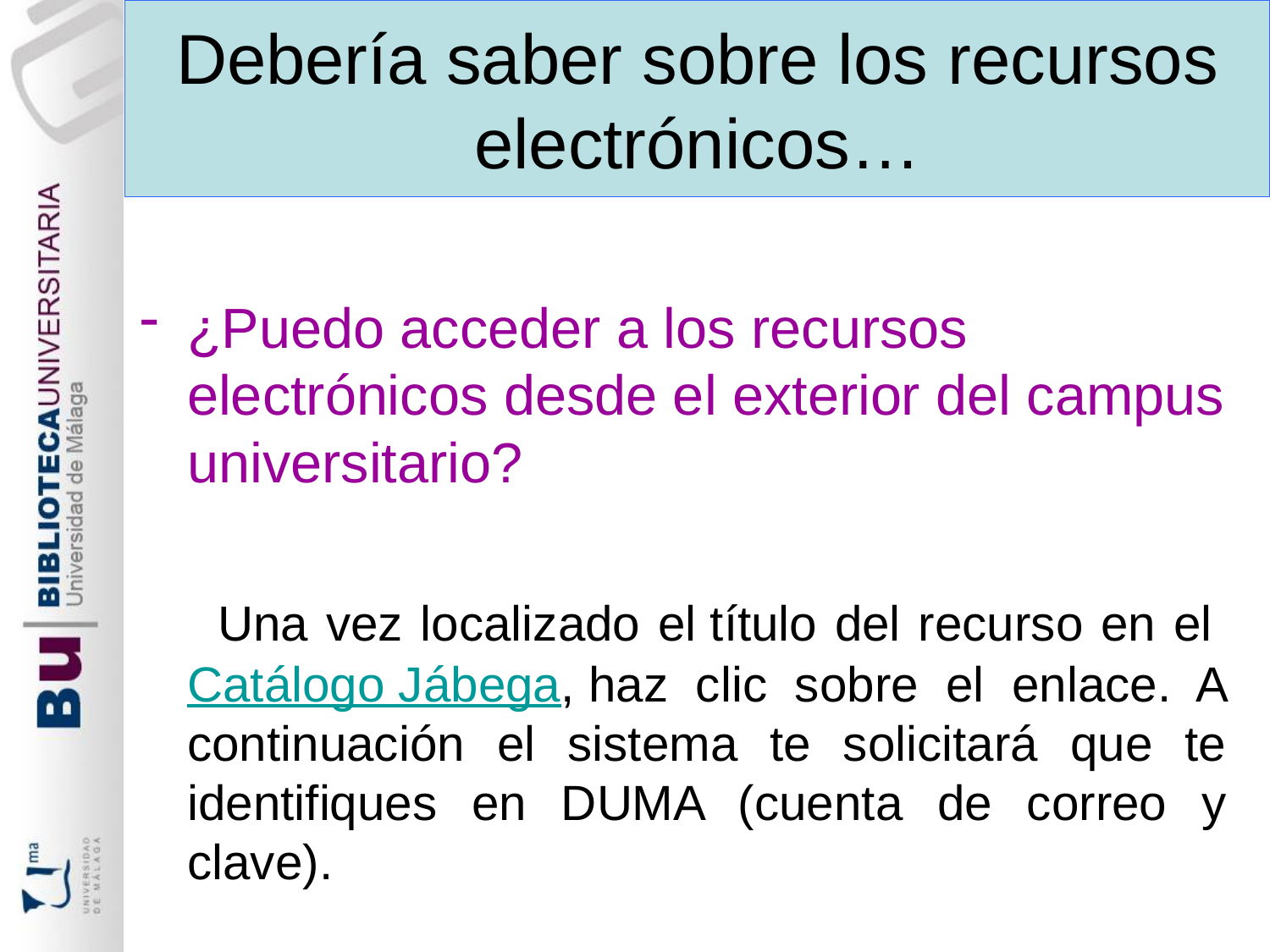

# Debería saber sobre los recursos electrónicos…

¿Puedo acceder a los recursos electrónicos desde el exterior del campus universitario?

    Una vez localizado el título del recurso en el Catálogo Jábega, haz clic sobre el enlace. A continuación el sistema te solicitará que te identifiques en DUMA (cuenta de correo y clave).